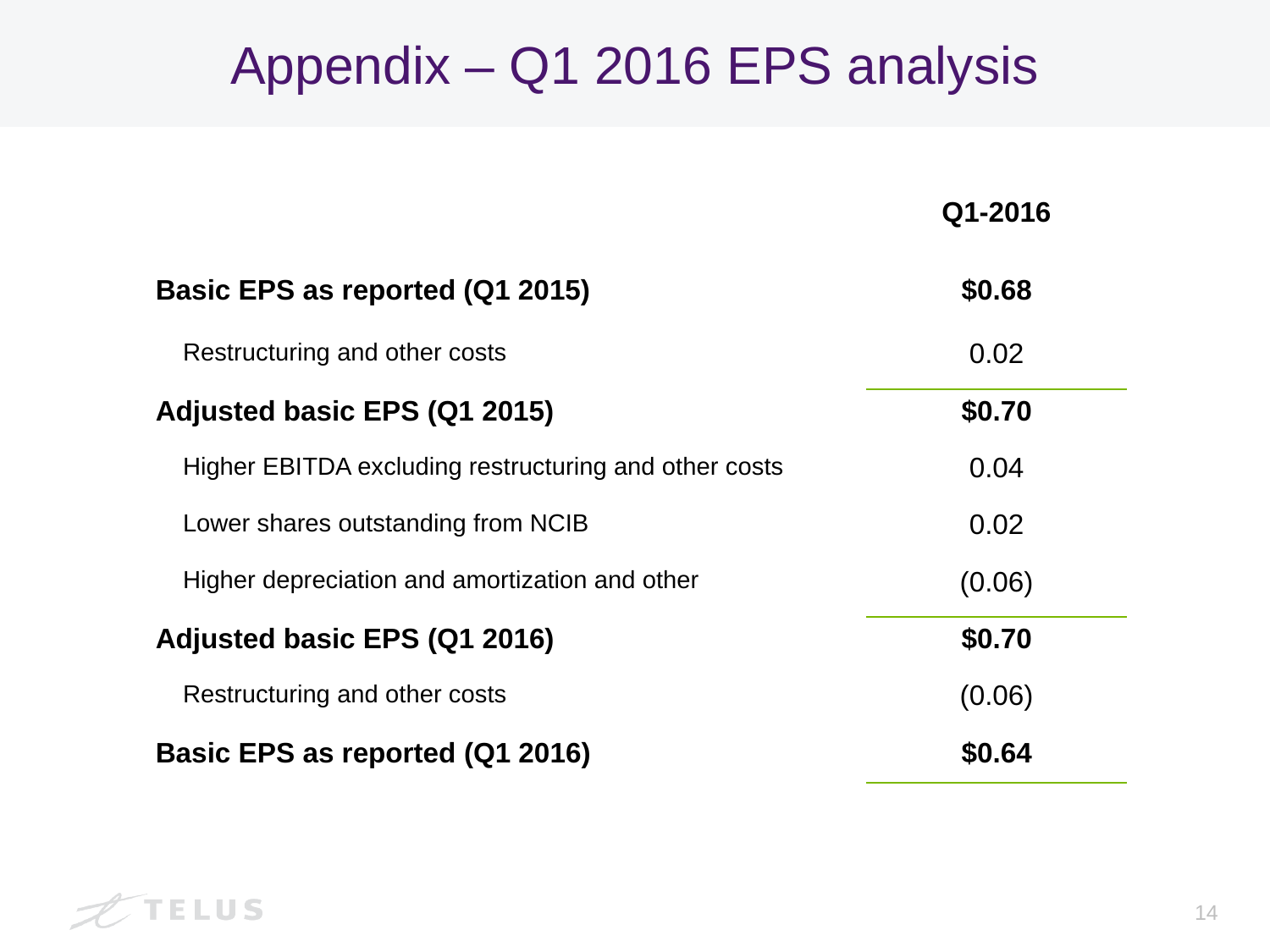

# Appendix – Q1 2016 EPS analysis
|  | Q1-2016 |
| --- | --- |
| Basic EPS as reported (Q1 2015) | $0.68 |
| Restructuring and other costs | 0.02 |
| Adjusted basic EPS (Q1 2015) | $0.70 |
| Higher EBITDA excluding restructuring and other costs | 0.04 |
| Lower shares outstanding from NCIB | 0.02 |
| Higher depreciation and amortization and other | (0.06) |
| Adjusted basic EPS (Q1 2016) | $0.70 |
| Restructuring and other costs | (0.06) |
| Basic EPS as reported (Q1 2016) | $0.64 |
14